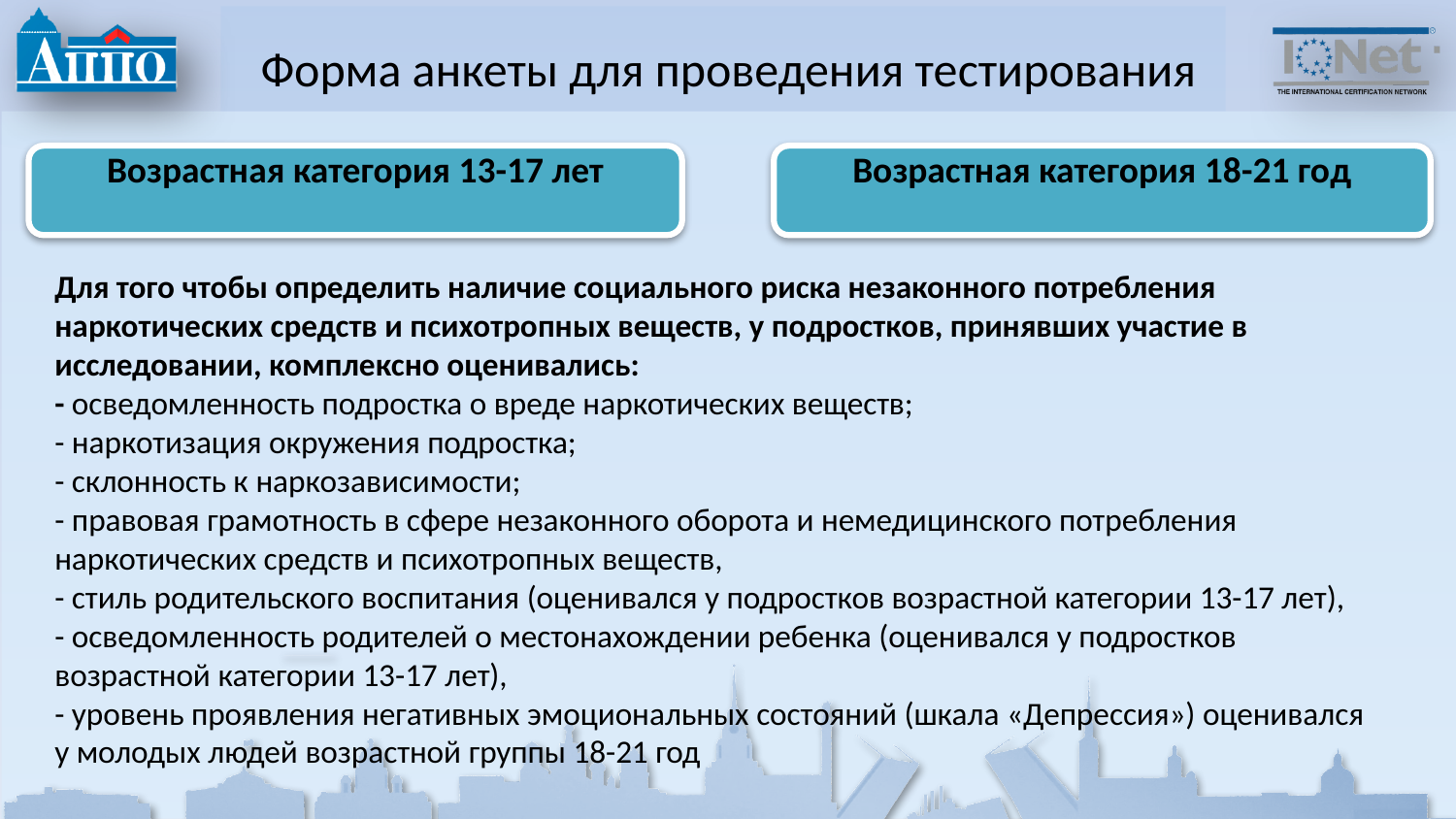

Форма анкеты для проведения тестирования
Возрастная категория 13-17 лет

Возрастная категория 18-21 год

# Для того чтобы определить наличие социального риска незаконного потребления наркотических средств и психотропных веществ, у подростков, принявших участие в исследовании, комплексно оценивались: - осведомленность подростка о вреде наркотических веществ; - наркотизация окружения подростка; - склонность к наркозависимости; - правовая грамотность в сфере незаконного оборота и немедицинского потребления наркотических средств и психотропных веществ, - стиль родительского воспитания (оценивался у подростков возрастной категории 13-17 лет), - осведомленность родителей о местонахождении ребенка (оценивался у подростков возрастной категории 13-17 лет), - уровень проявления негативных эмоциональных состояний (шкала «Депрессия») оценивался у молодых людей возрастной группы 18-21 год